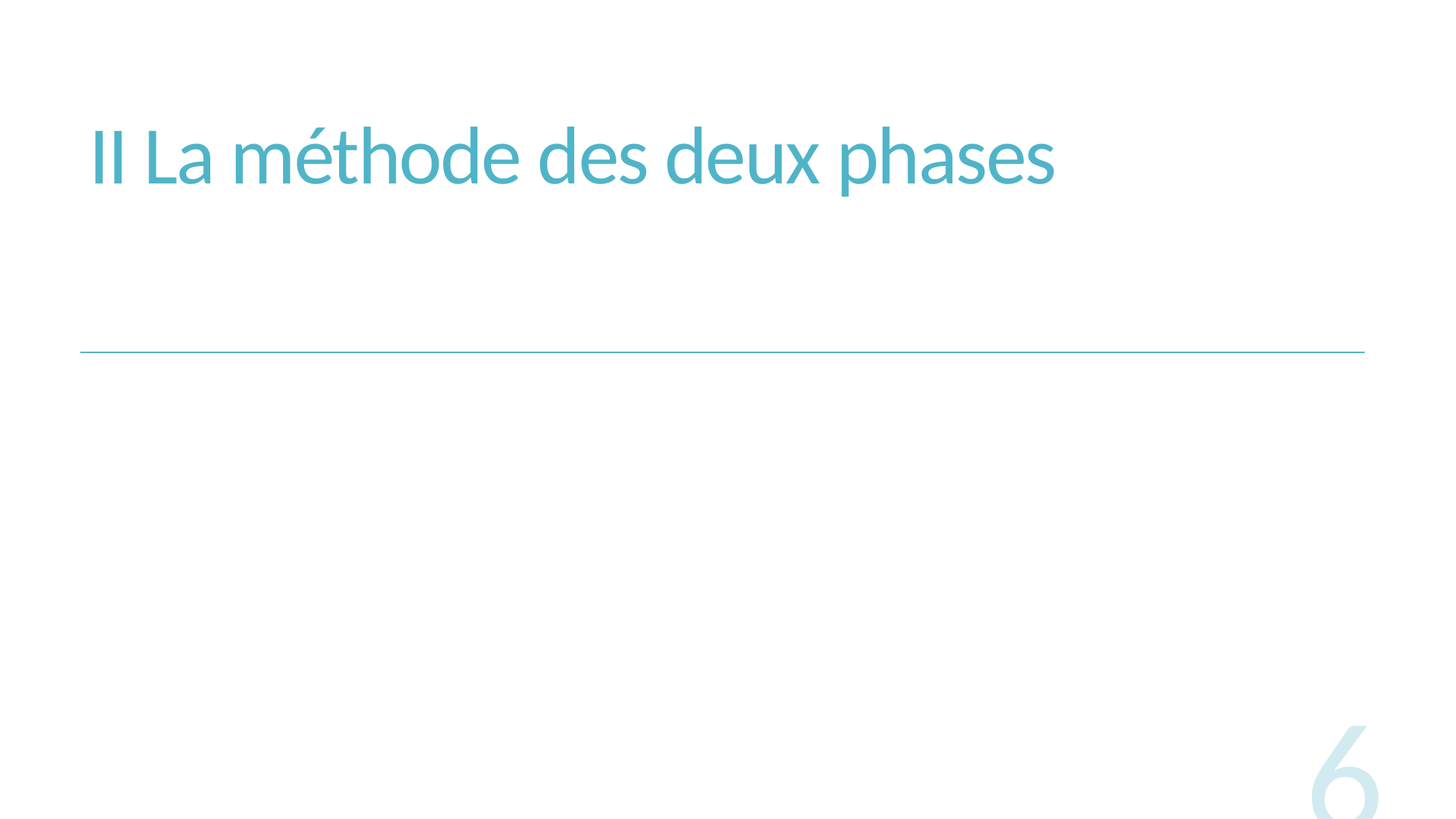

# II La méthode des deux phases

6